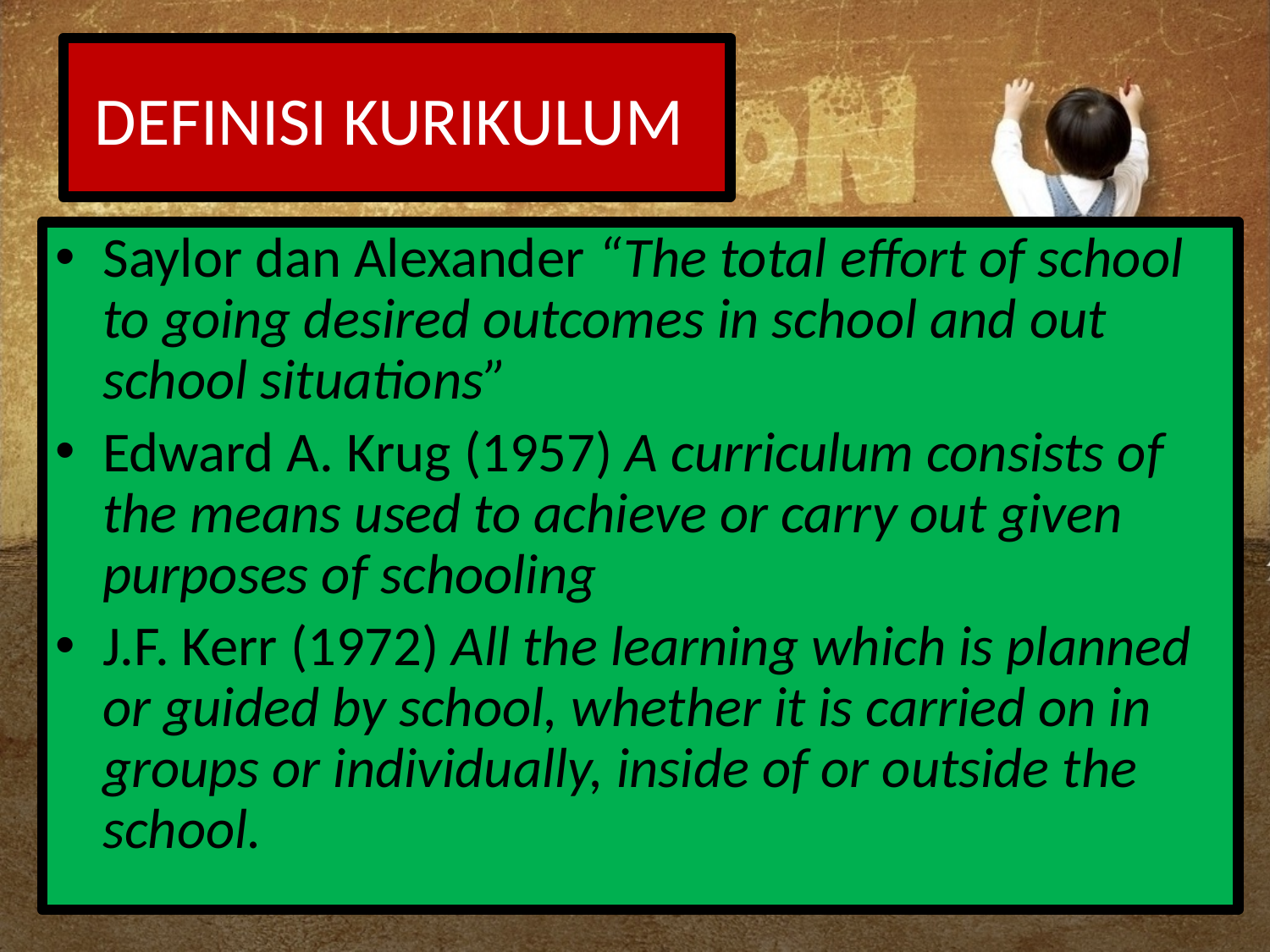

# DEFINISI KURIKULUM
Saylor dan Alexander “The total effort of school to going desired outcomes in school and out school situations”
Edward A. Krug (1957) A curriculum consists of the means used to achieve or carry out given purposes of schooling
J.F. Kerr (1972) All the learning which is planned or guided by school, whether it is carried on in groups or individually, inside of or outside the school.